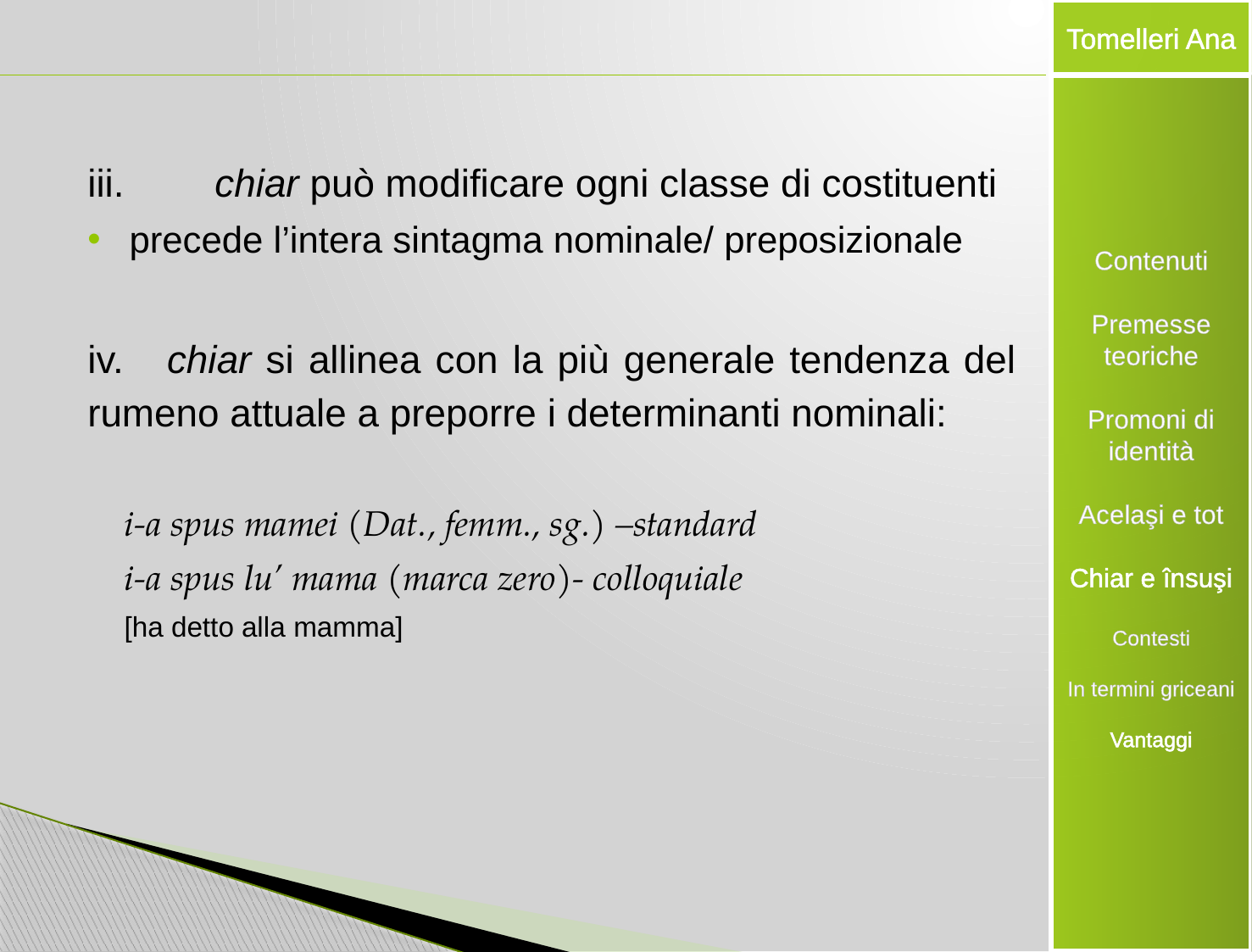

#
iii.	chiar può modificare ogni classe di costituenti
 precede l’intera sintagma nominale/ preposizionale

iv.   chiar si allinea con la più generale tendenza del rumeno attuale a preporre i determinanti nominali:

i-a spus mamei (Dat., femm., sg.) –standard
i-a spus lu’ mama (marca zero)- colloquiale
[ha detto alla mamma]